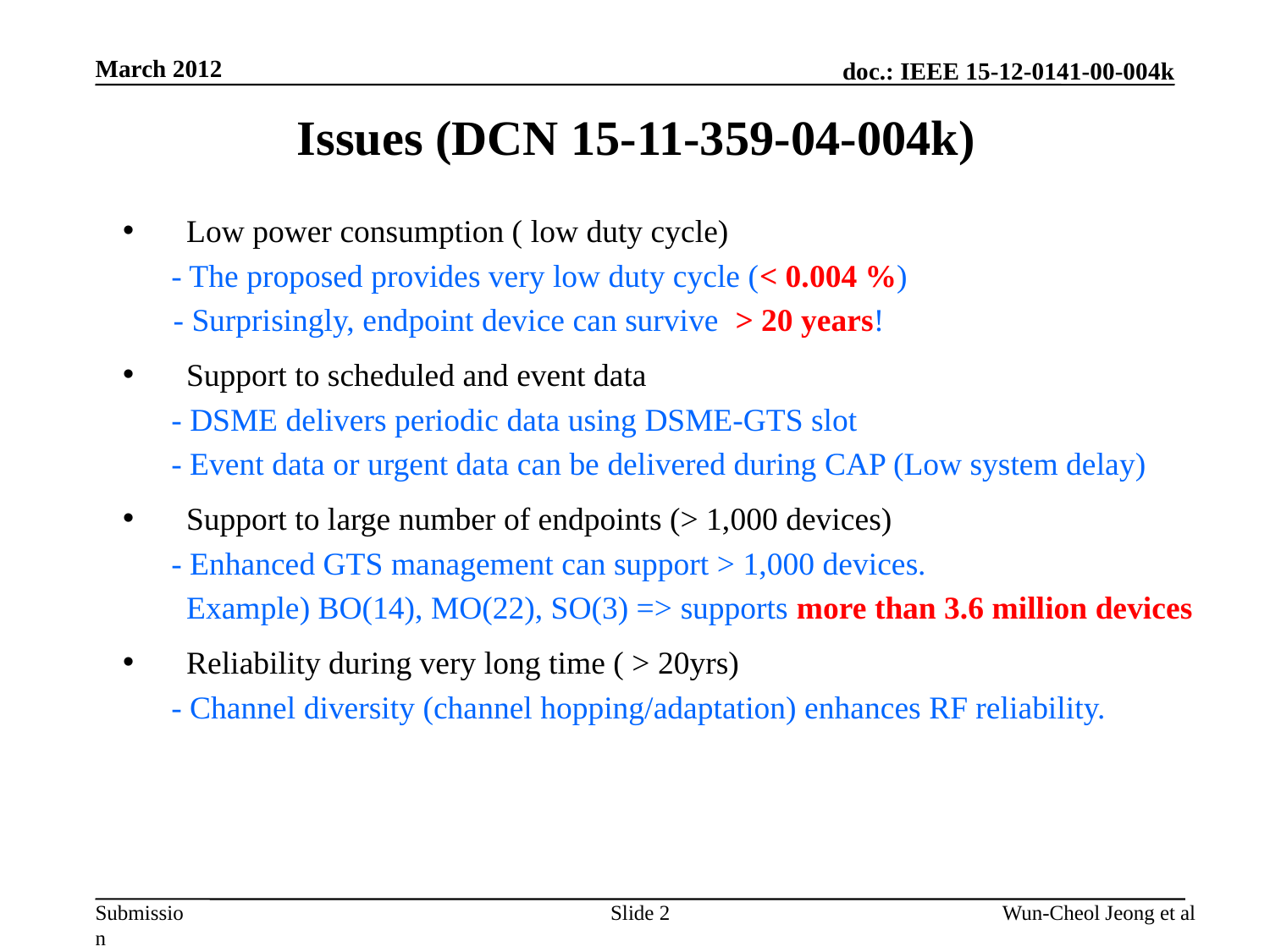

March 2012
Issues (DCN 15-11-359-04-004k)
Low power consumption ( low duty cycle)
      - The proposed provides very low duty cycle (< 0.004 %)
- Surprisingly, endpoint device can survive  > 20 years!
Support to scheduled and event data
      - DSME delivers periodic data using DSME-GTS slot
      - Event data or urgent data can be delivered during CAP (Low system delay)
Support to large number of endpoints (> 1,000 devices)
      - Enhanced GTS management can support > 1,000 devices.
Example) BO(14), MO(22), SO(3) => supports more than 3.6 million devices
Reliability during very long time ( > 20yrs)
      - Channel diversity (channel hopping/adaptation) enhances RF reliability.
Slide 2
Wun-Cheol Jeong et al